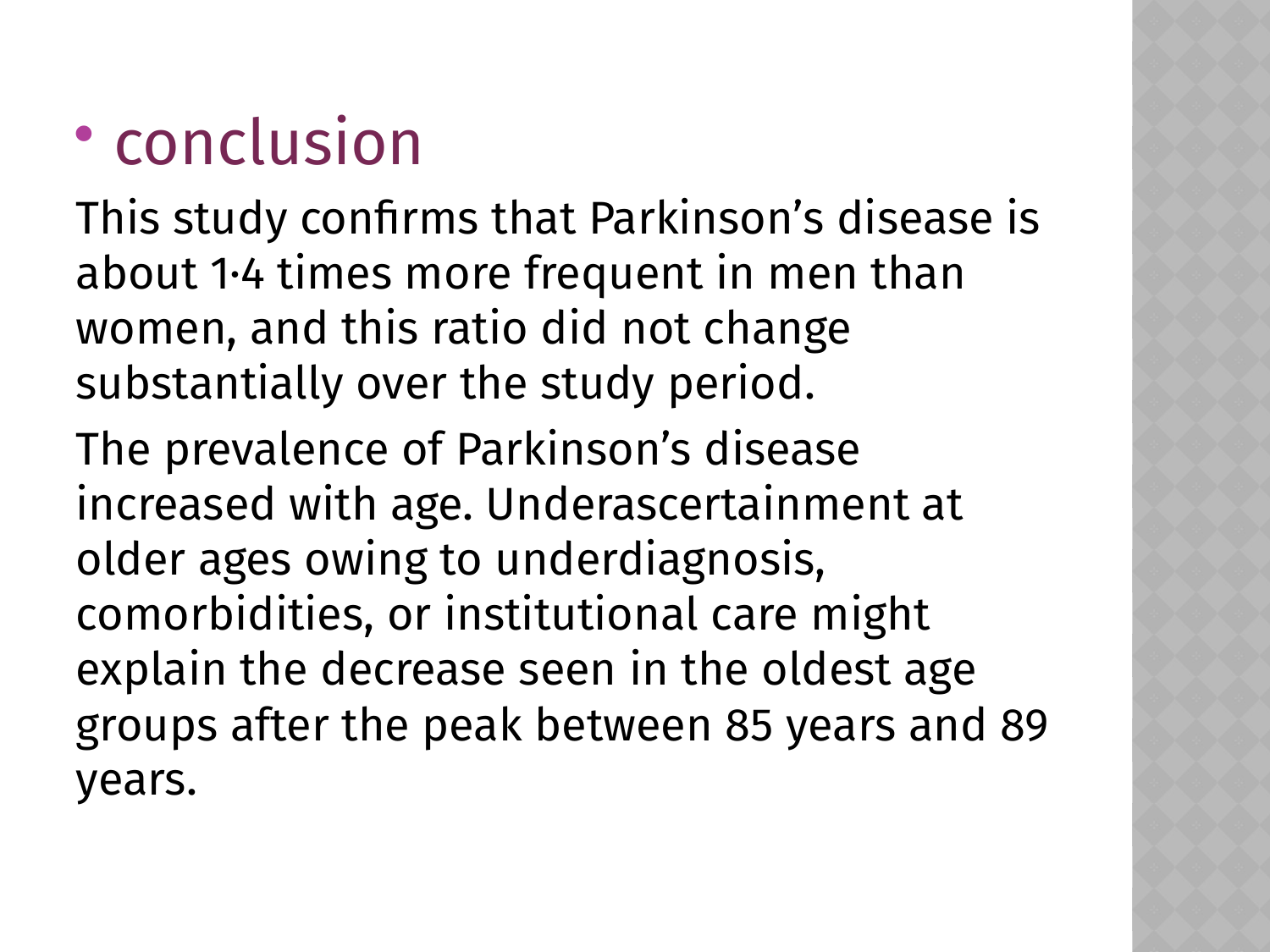

#
conclusion
This study confirms that Parkinson’s disease is about 1·4 times more frequent in men than women, and this ratio did not change substantially over the study period.
The prevalence of Parkinson’s disease increased with age. Underascertainment at older ages owing to underdiagnosis, comorbidities, or institutional care might explain the decrease seen in the oldest age groups after the peak between 85 years and 89 years.